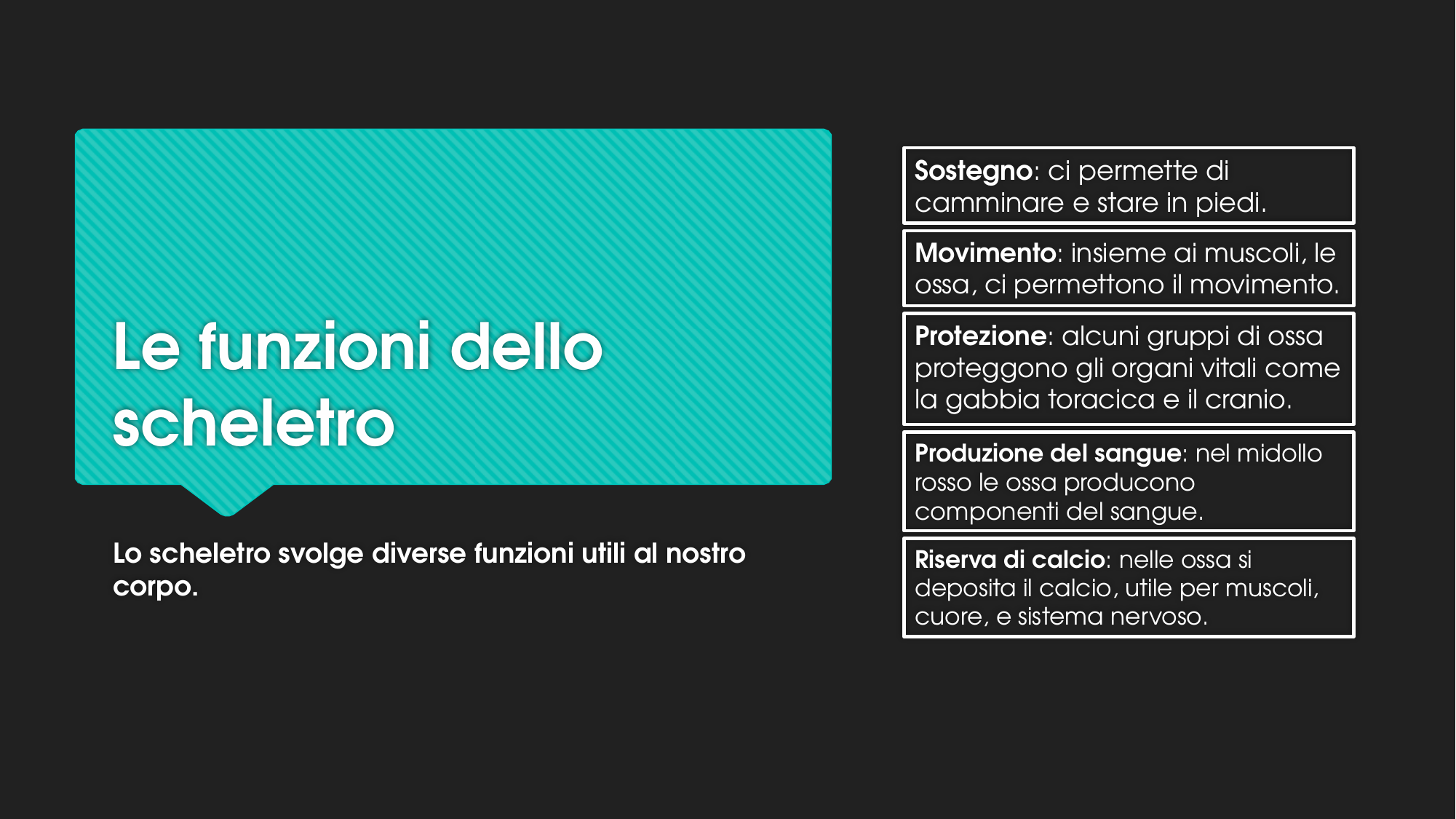

Sostegno: ci permette di camminare e stare in piedi.
# Le funzioni dello scheletro
Movimento: insieme ai muscoli, le ossa, ci permettono il movimento.
Protezione: alcuni gruppi di ossa proteggono gli organi vitali come la gabbia toracica e il cranio.
Produzione del sangue: nel midollo rosso le ossa producono componenti del sangue.
Lo scheletro svolge diverse funzioni utili al nostro corpo.
Riserva di calcio: nelle ossa si deposita il calcio, utile per muscoli, cuore, e sistema nervoso.